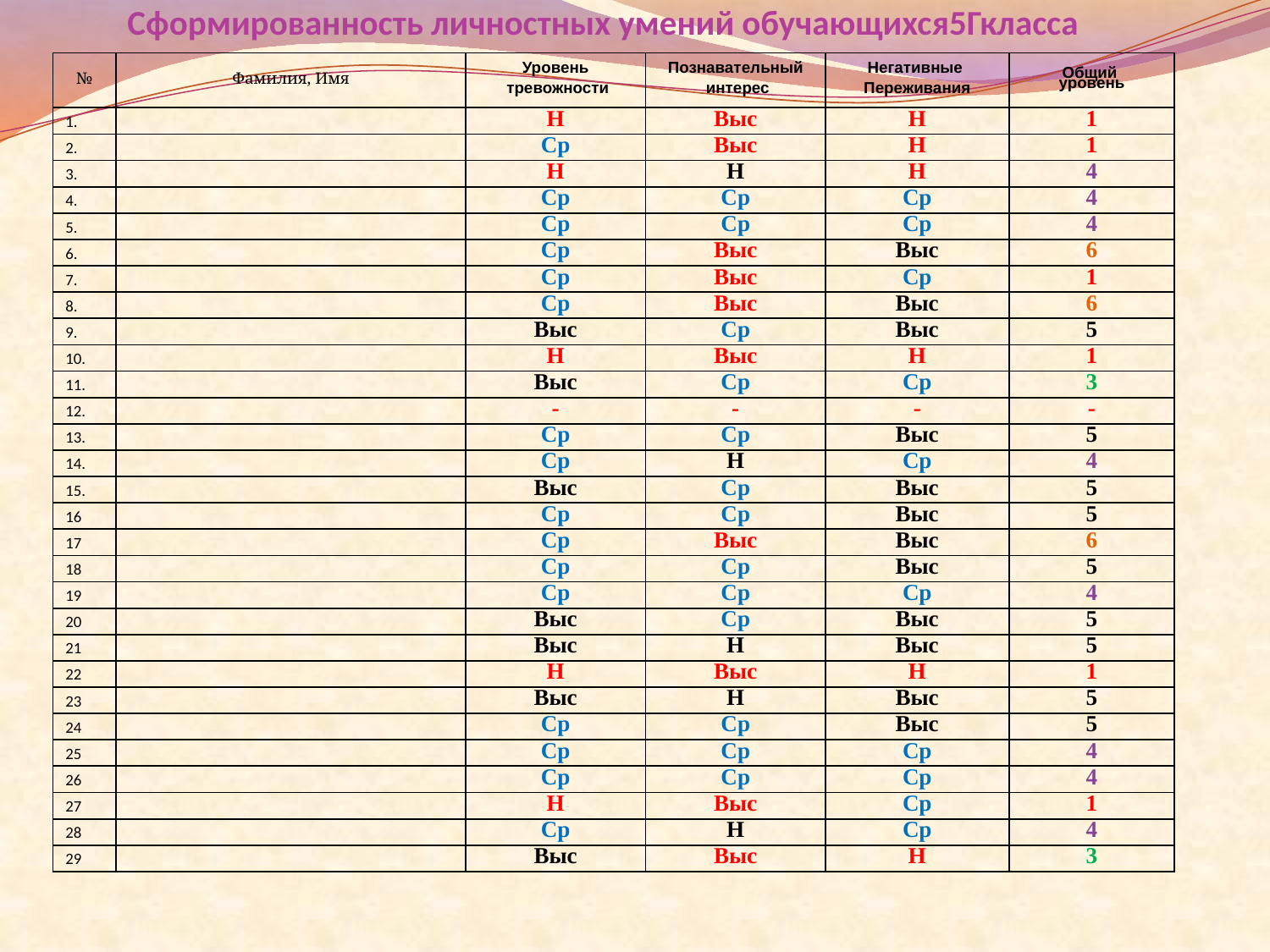

# Сформированность личностных умений обучающихся5Гкласса
| № | Фамилия, Имя | Уровень тревожности | Познавательный интерес | Негативные Переживания | Общий уровень |
| --- | --- | --- | --- | --- | --- |
| 1. |  | Н | Выс | Н | 1 |
| 2. |  | Ср | Выс | Н | 1 |
| 3. |  | Н | Н | Н | 4 |
| 4. |  | Ср | Ср | Ср | 4 |
| 5. |  | Ср | Ср | Ср | 4 |
| 6. |  | Ср | Выс | Выс | 6 |
| 7. |  | Ср | Выс | Ср | 1 |
| 8. |  | Ср | Выс | Выс | 6 |
| 9. |  | Выс | Ср | Выс | 5 |
| 10. |  | Н | Выс | Н | 1 |
| 11. |  | Выс | Ср | Ср | 3 |
| 12. |  | - | - | - | - |
| 13. |  | Ср | Ср | Выс | 5 |
| 14. |  | Ср | Н | Ср | 4 |
| 15. |  | Выс | Ср | Выс | 5 |
| 16 |  | Ср | Ср | Выс | 5 |
| 17 |  | Ср | Выс | Выс | 6 |
| 18 |  | Ср | Ср | Выс | 5 |
| 19 |  | Ср | Ср | Ср | 4 |
| 20 |  | Выс | Ср | Выс | 5 |
| 21 |  | Выс | Н | Выс | 5 |
| 22 |  | Н | Выс | Н | 1 |
| 23 |  | Выс | Н | Выс | 5 |
| 24 |  | Ср | Ср | Выс | 5 |
| 25 |  | Ср | Ср | Ср | 4 |
| 26 |  | Ср | Ср | Ср | 4 |
| 27 |  | Н | Выс | Ср | 1 |
| 28 |  | Ср | Н | Ср | 4 |
| 29 |  | Выс | Выс | Н | 3 |